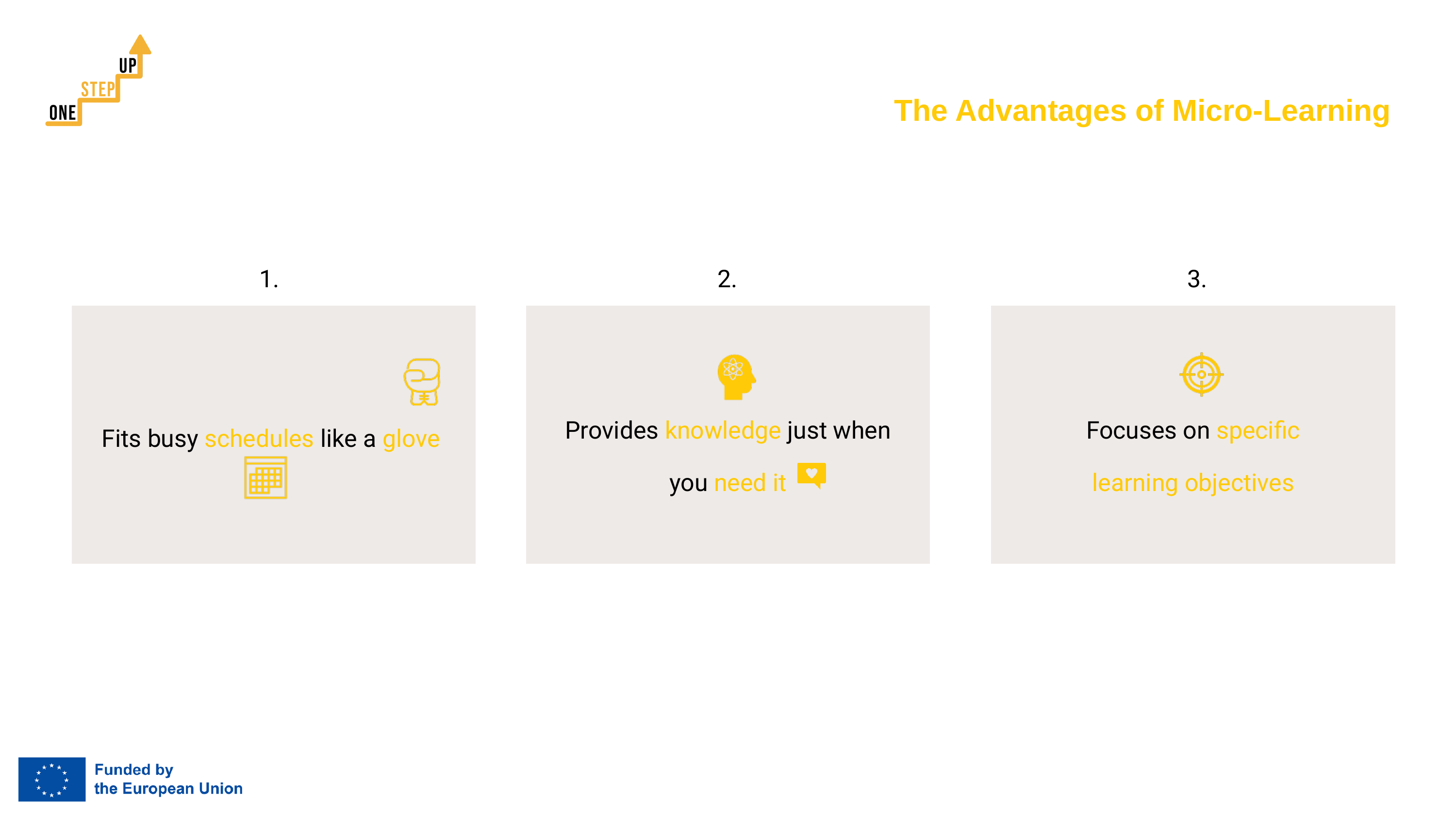

The Advantages of Micro-Learning
1.
2.
3.

Provides knowledge just when you need it
Focuses on specific learning objectives
Fits busy schedules like a glove